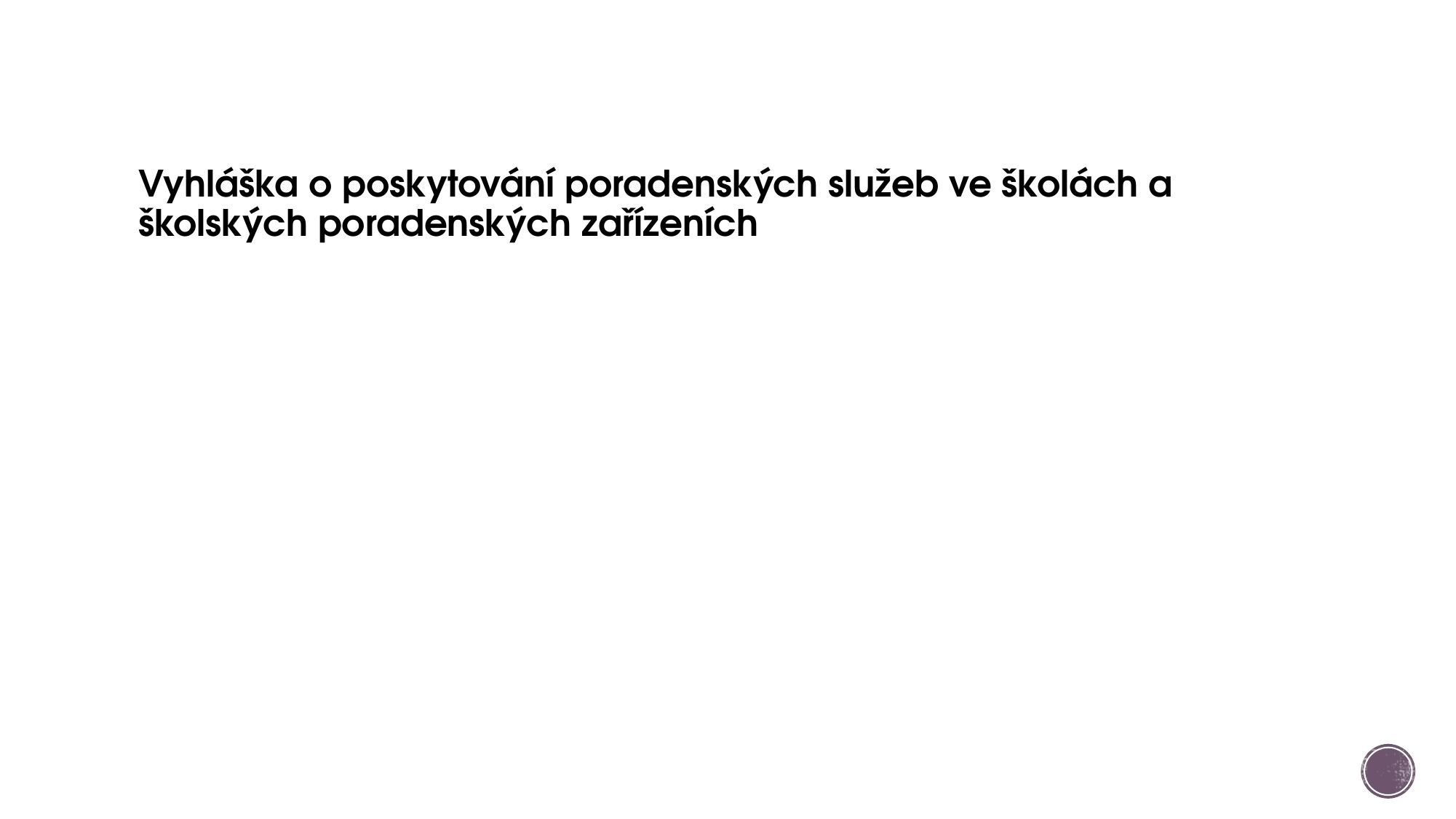

# Vyhláška o poskytování poradenských služeb ve školách a školských poradenských zařízeních